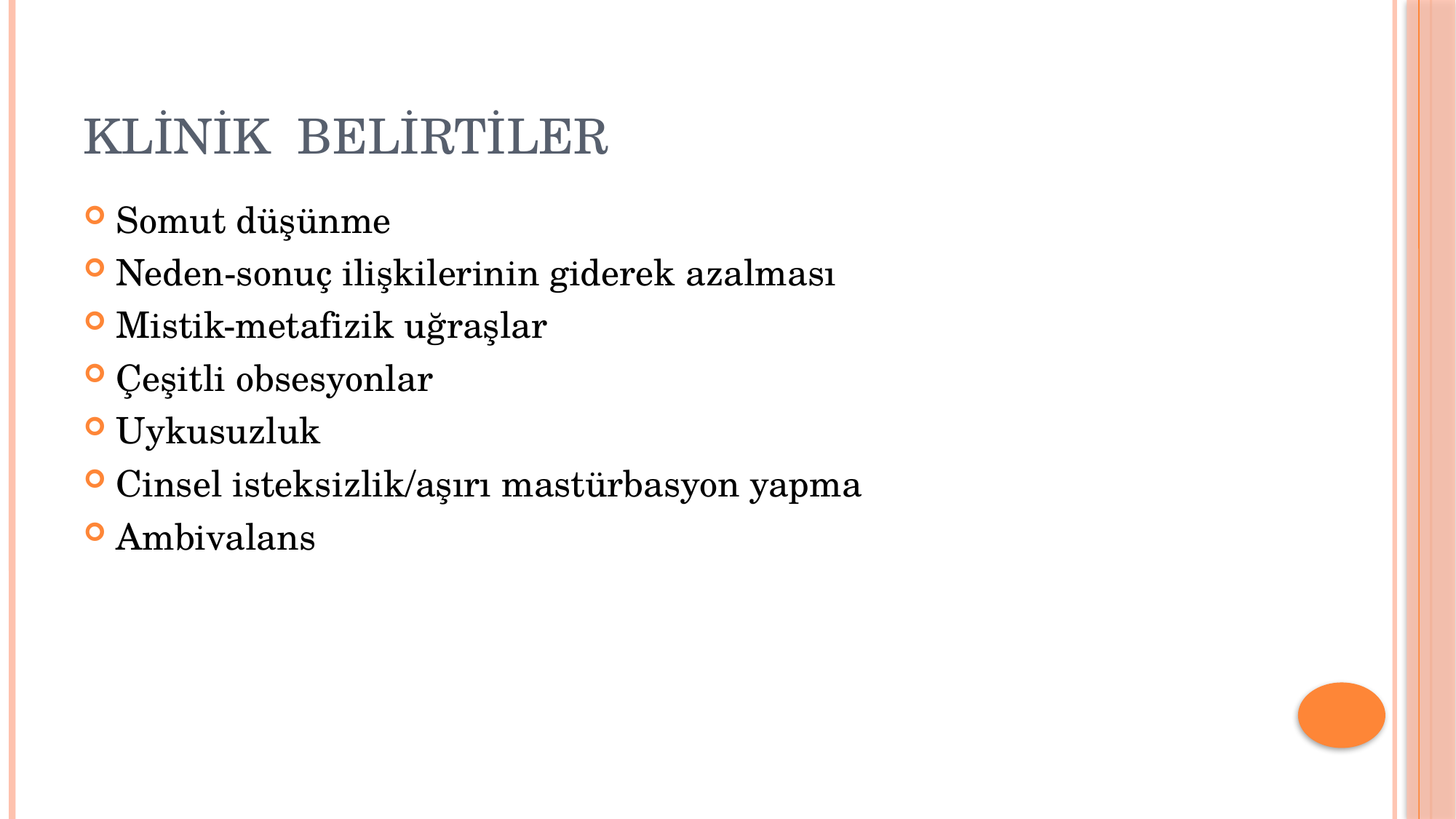

# KLİNİK  BELİRTİLER
Somut düşünme
Neden-sonuç ilişkilerinin giderek azalması
Mistik-metafizik uğraşlar
Çeşitli obsesyonlar
Uykusuzluk
Cinsel isteksizlik/aşırı mastürbasyon yapma
Ambivalans